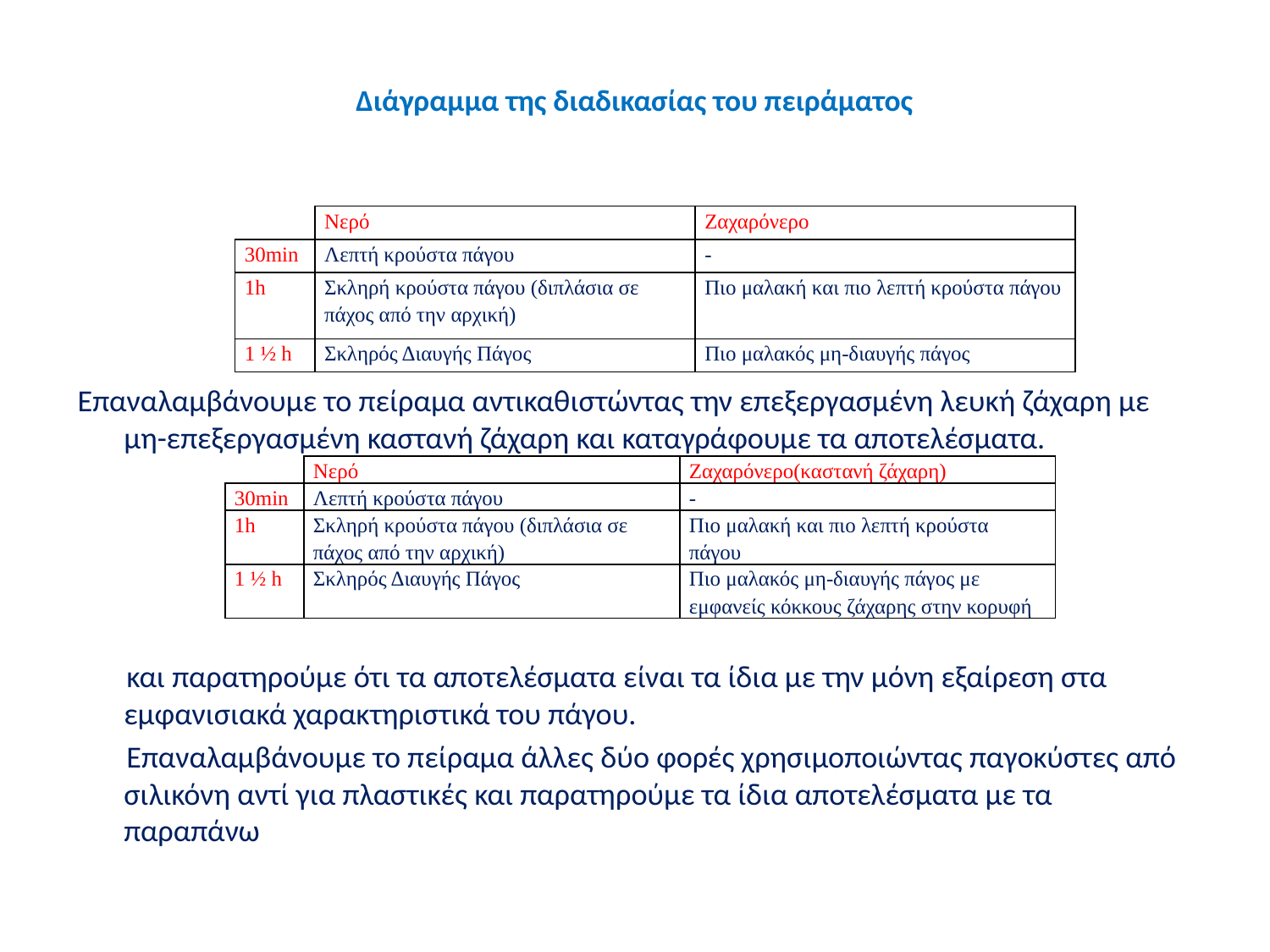

# Διάγραμμα της διαδικασίας του πειράματος
|  | Νερό | Ζαχαρόνερο |
| --- | --- | --- |
| 30min | Λεπτή κρούστα πάγου | - |
| 1h | Σκληρή κρούστα πάγου (διπλάσια σε πάχος από την αρχική) | Πιο μαλακή και πιο λεπτή κρούστα πάγου |
| 1 ½ h | Σκληρός Διαυγής Πάγος | Πιο μαλακός μη-διαυγής πάγος |

Επαναλαμβάνουμε το πείραμα αντικαθιστώντας την επεξεργασμένη λευκή ζάχαρη με μη-επεξεργασμένη καστανή ζάχαρη και καταγράφουμε τα αποτελέσματα.

       και παρατηρούμε ότι τα αποτελέσματα είναι τα ίδια με την μόνη εξαίρεση στα εμφανισιακά χαρακτηριστικά του πάγου.
       Επαναλαμβάνουμε το πείραμα άλλες δύο φορές χρησιμοποιώντας παγοκύστες από σιλικόνη αντί για πλαστικές και παρατηρούμε τα ίδια αποτελέσματα με τα παραπάνω

|  | Νερό | Ζαχαρόνερο(καστανή ζάχαρη) |
| --- | --- | --- |
| 30min | Λεπτή κρούστα πάγου | - |
| 1h | Σκληρή κρούστα πάγου (διπλάσια σε πάχος από την αρχική) | Πιο μαλακή και πιο λεπτή κρούστα πάγου |
| 1 ½ h | Σκληρός Διαυγής Πάγος | Πιο μαλακός μη-διαυγής πάγος με εμφανείς κόκκους ζάχαρης στην κορυφή |